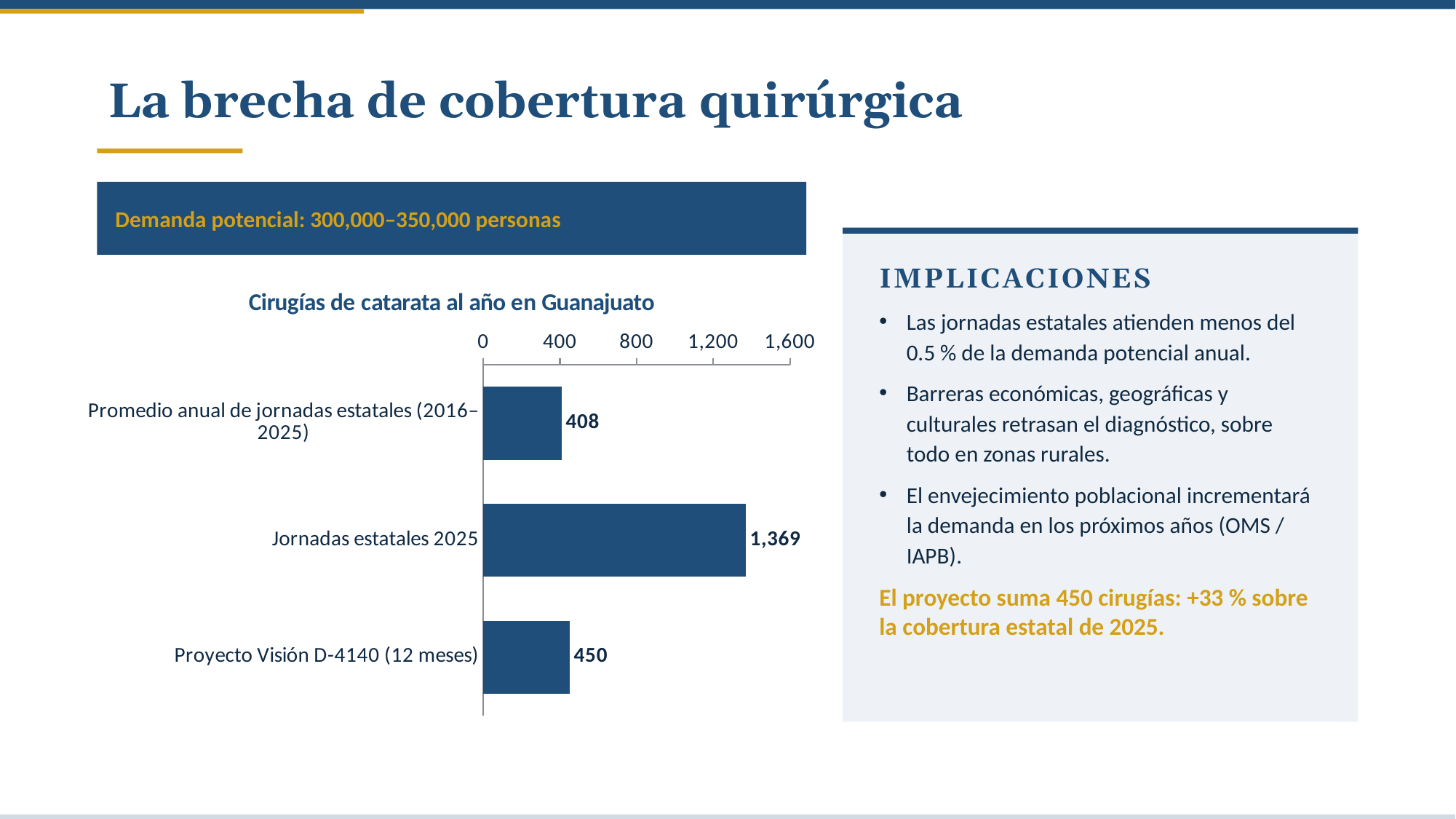

# La brecha de cobertura quirúrgica

Demanda potencial: 300,000–350,000 personas

IMPLICACIONES
Las jornadas estatales atienden menos del 0.5 % de la demanda potencial anual.
Barreras económicas, geográficas y culturales retrasan el diagnóstico, sobre todo en zonas rurales.
El envejecimiento poblacional incrementará la demanda en los próximos años (OMS / IAPB).
El proyecto suma 450 cirugías: +33 % sobre la cobertura estatal de 2025.

### Chart: Cirugías de catarata al año en Guanajuato

| Category |  |
|---|---|
| Promedio anual de jornadas estatales (2016–2025) | 408.0 |
| Jornadas estatales 2025 | 1369.0 |
| Proyecto Visión D-4140 (12 meses) | 450.0 |